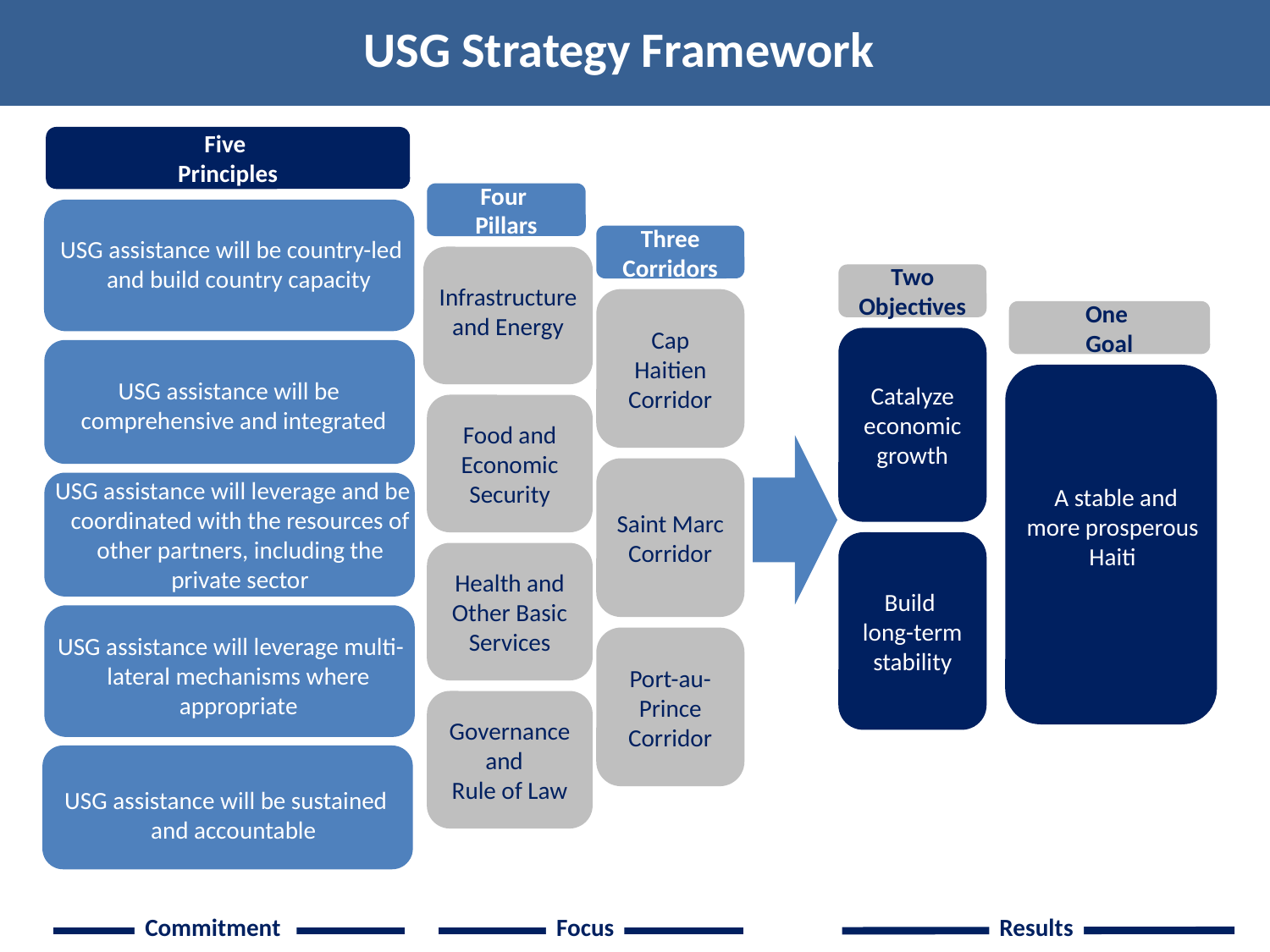

USG Strategy Framework
Five
Principles
Four
Pillars

USG assistance will be country-led and build country capacity
Three Corridors

Two Objectives
Infrastructure and Energy

Cap Haitien Corridor
One
Goal
Catalyze economic growth
USG assistance will be comprehensive and integrated

Food and Economic Security
    A stable and more prosperous Haiti

Saint Marc Corridor

USG assistance will leverage and be coordinated with the resources of other partners, including the private sector

Build  long-term stability
Health and Other Basic Services

USG assistance will leverage multi-lateral mechanisms where appropriate
Port-au-Prince Corridor
Governance and
Rule of Law
USG assistance will be sustained and accountable

Commitment
Focus
Results